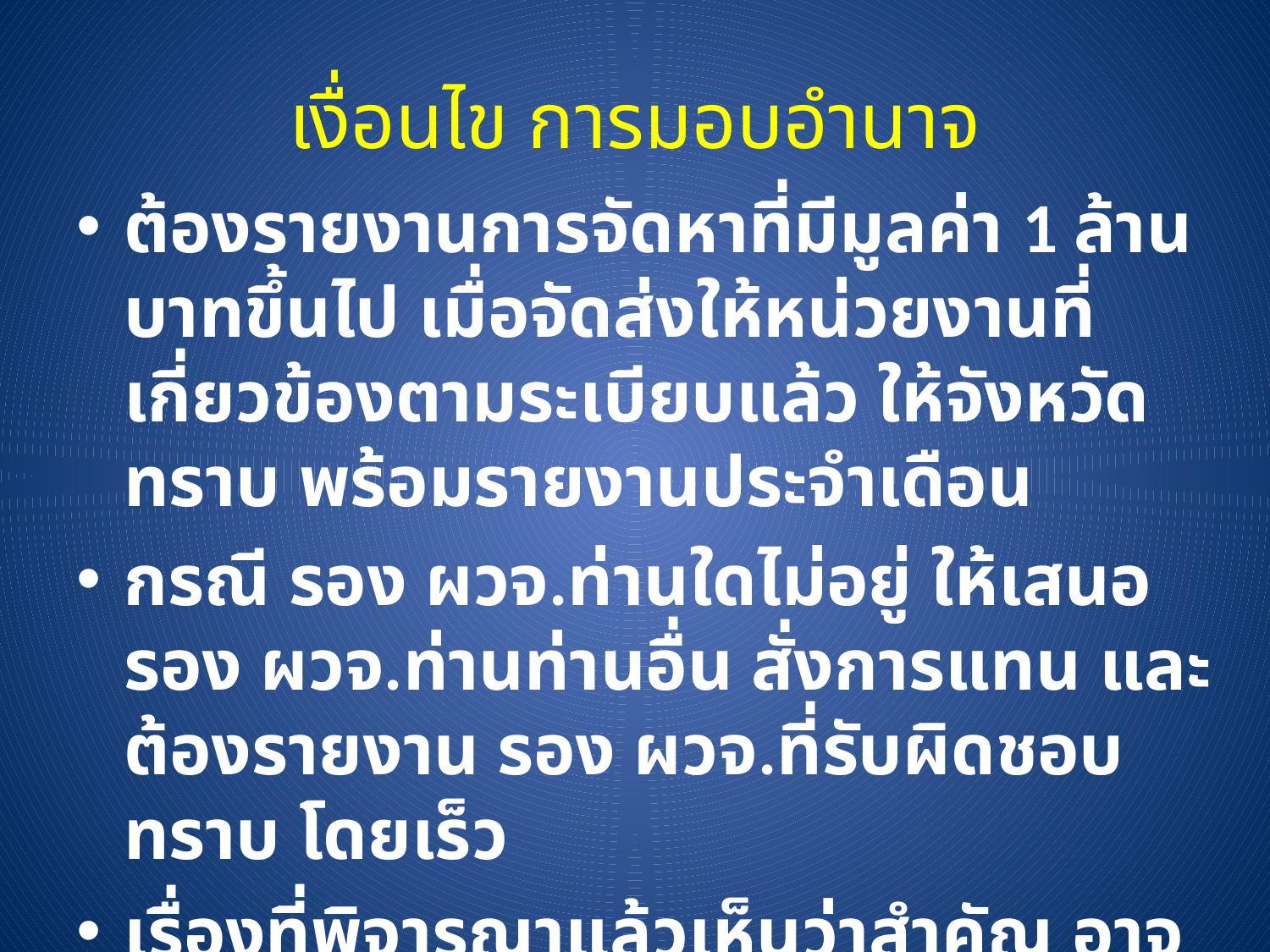

# เงื่อนไข การมอบอำนาจ
ต้องรายงานการจัดหาที่มีมูลค่า 1 ล้านบาทขึ้นไป เมื่อจัดส่งให้หน่วยงานที่เกี่ยวข้องตามระเบียบแล้ว ให้จังหวัดทราบ พร้อมรายงานประจำเดือน
กรณี รอง ผวจ.ท่านใดไม่อยู่ ให้เสนอรอง ผวจ.ท่านท่านอื่น สั่งการแทน และต้องรายงาน รอง ผวจ.ที่รับผิดชอบทราบ โดยเร็ว
เรื่องที่พิจารณาแล้วเห็นว่าสำคัญ อาจเสนอผวจ. พิจารณา